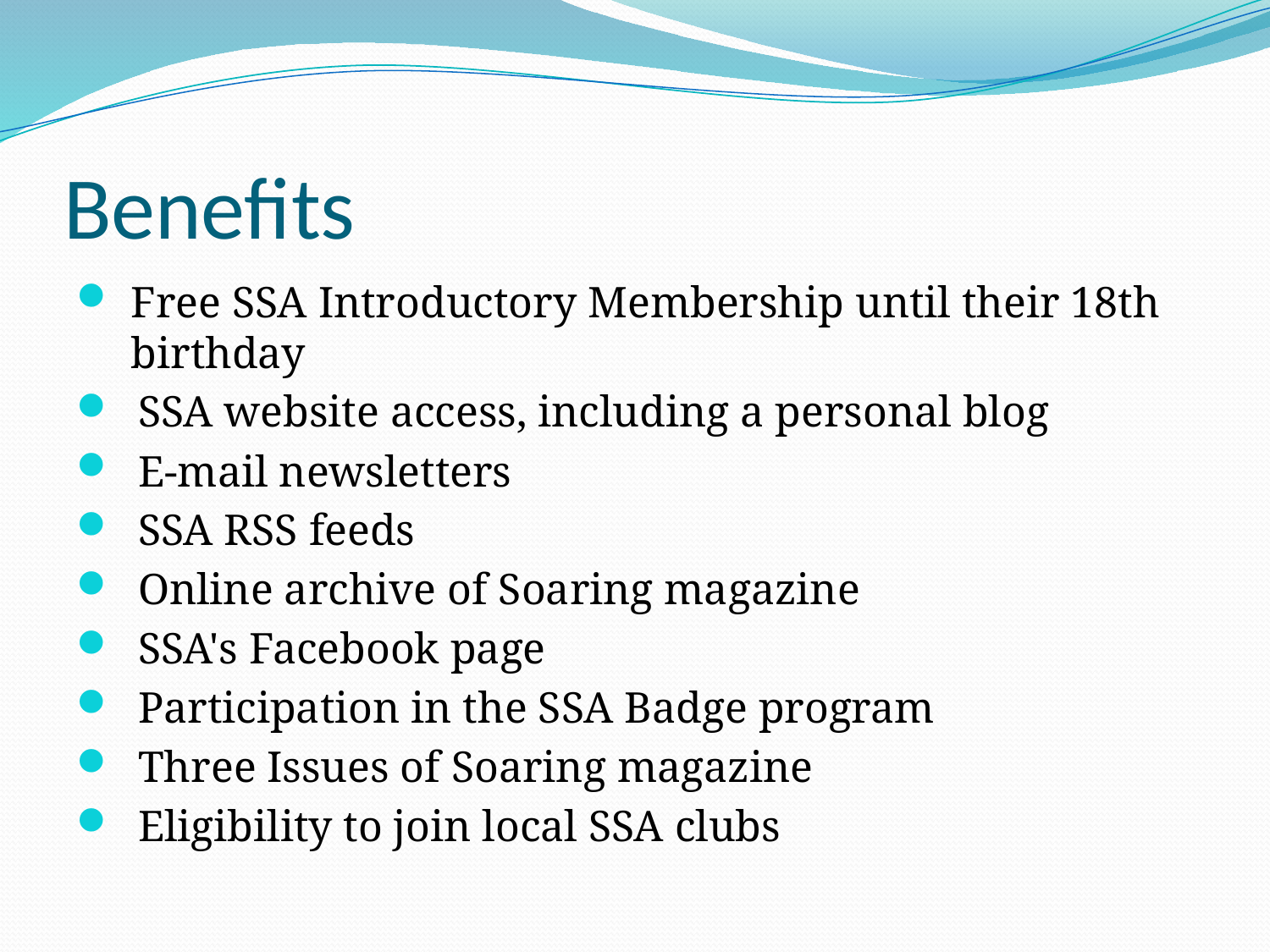

# Benefits
Free SSA Introductory Membership until their 18th  birthday
  SSA website access, including a personal blog
  E-mail newsletters
  SSA RSS feeds
  Online archive of Soaring magazine
  SSA's Facebook page
  Participation in the SSA Badge program
  Three Issues of Soaring magazine
  Eligibility to join local SSA clubs